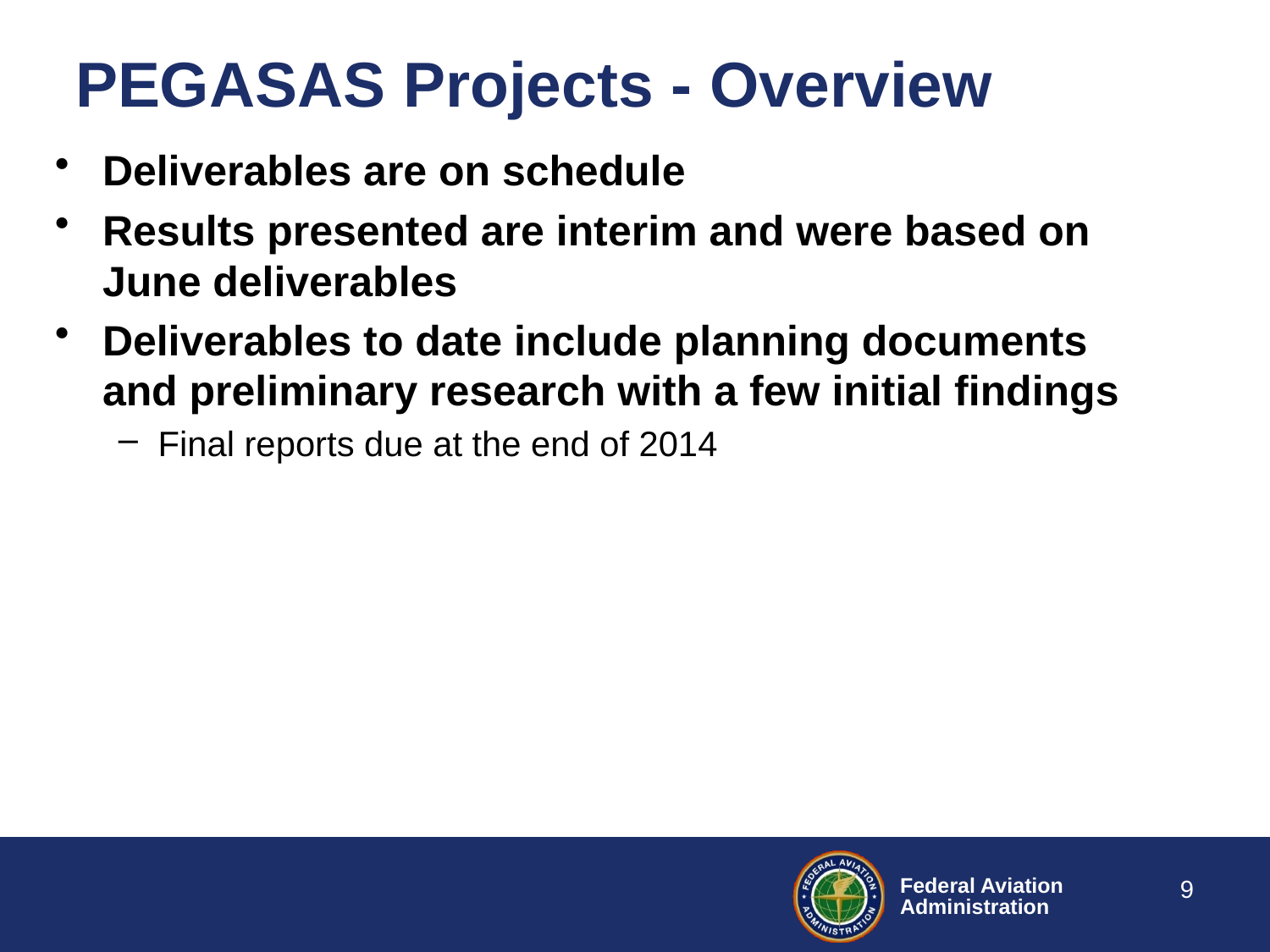

# PEGASAS Projects - Overview
Deliverables are on schedule
Results presented are interim and were based on June deliverables
Deliverables to date include planning documents and preliminary research with a few initial findings
Final reports due at the end of 2014
9